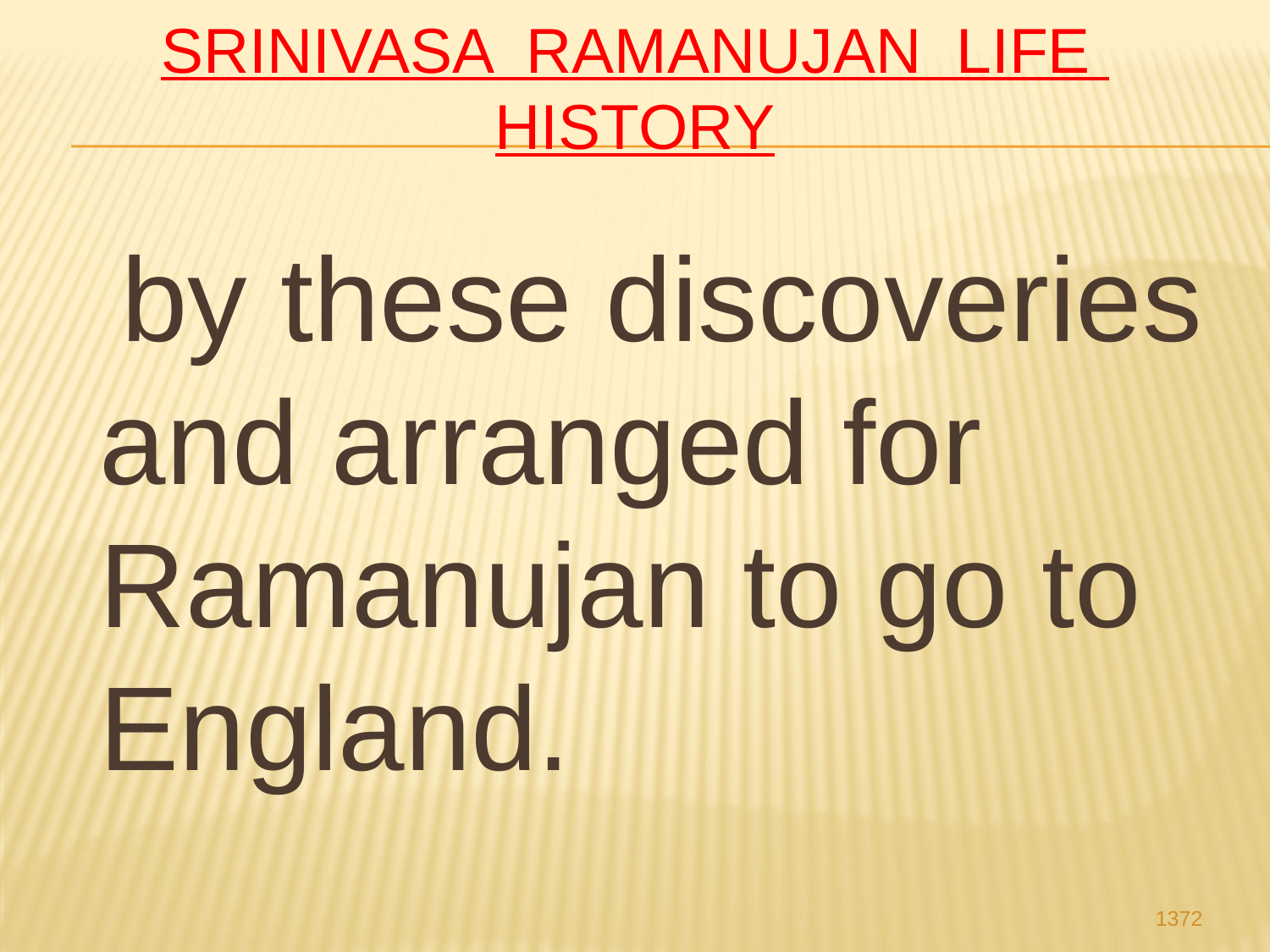

# Srinivasa  Ramanujan  life  history
  by these discoveries and arranged for Ramanujan to go to England.

1372